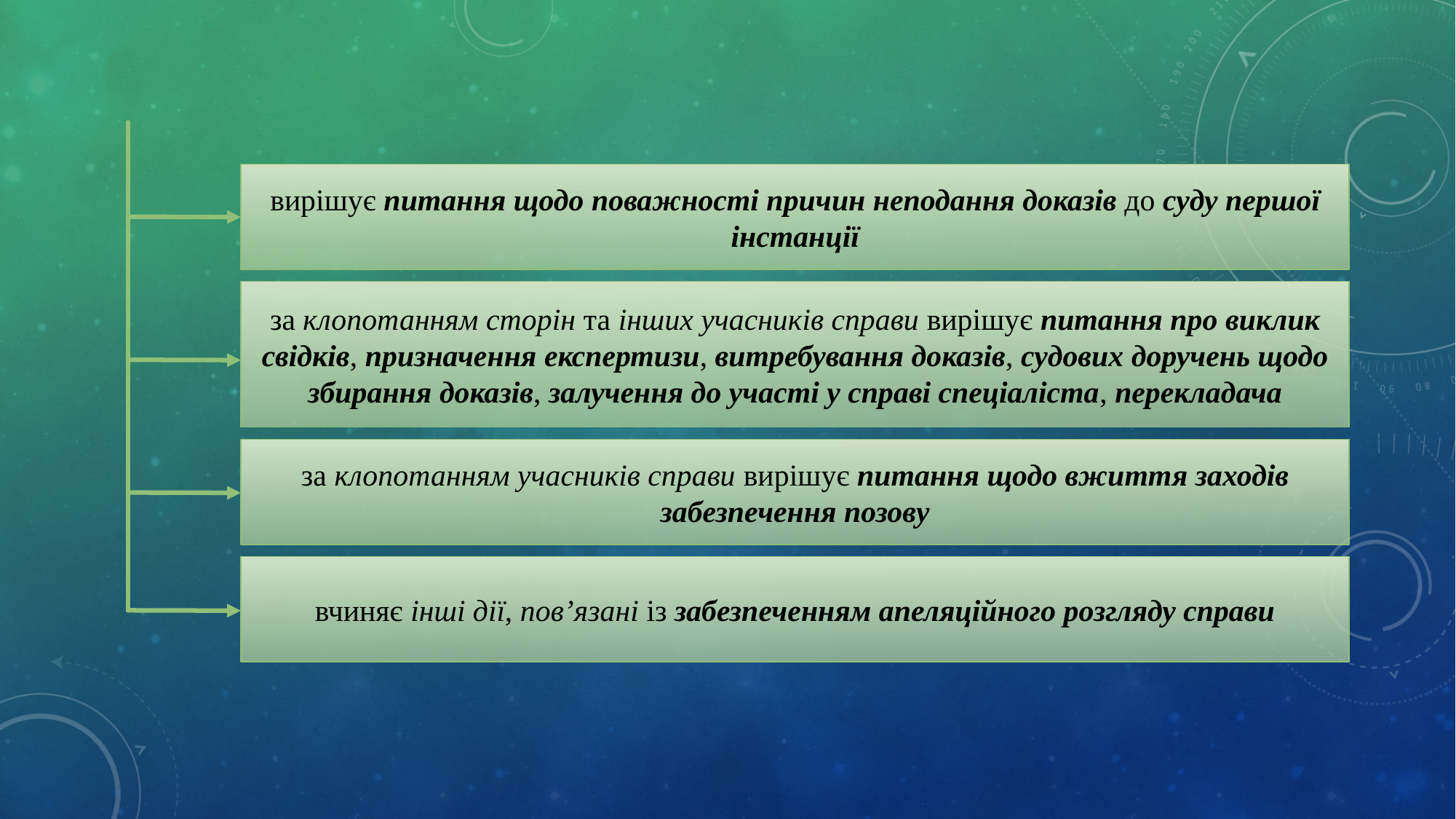

вирішує питання щодо поважності причин неподання доказів до суду першої інстанції
за клопотанням сторін та інших учасників справи вирішує питання про виклик свідків, призначення експертизи, витребування доказів, судових доручень щодо збирання доказів, залучення до участі у справі спеціаліста, перекладача
за клопотанням учасників справи вирішує питання щодо вжиття заходів забезпечення позову
вчиняє інші дії, пов’язані із забезпеченням апеляційного розгляду справи